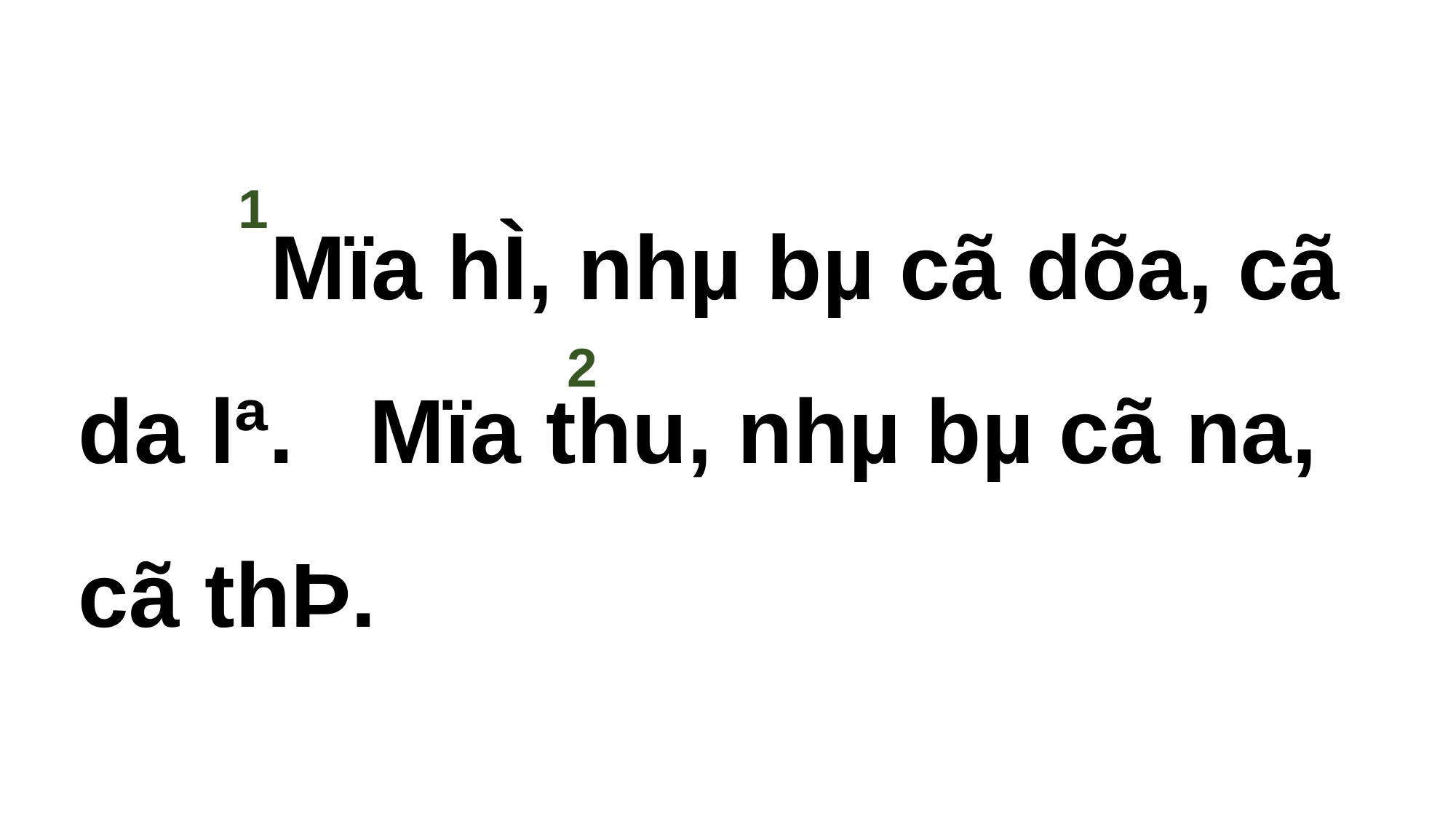

Mïa hÌ, nhµ bµ cã dõa, cã d­a lª.   Mïa thu, nhµ bµ cã na, cã thÞ.
1
2